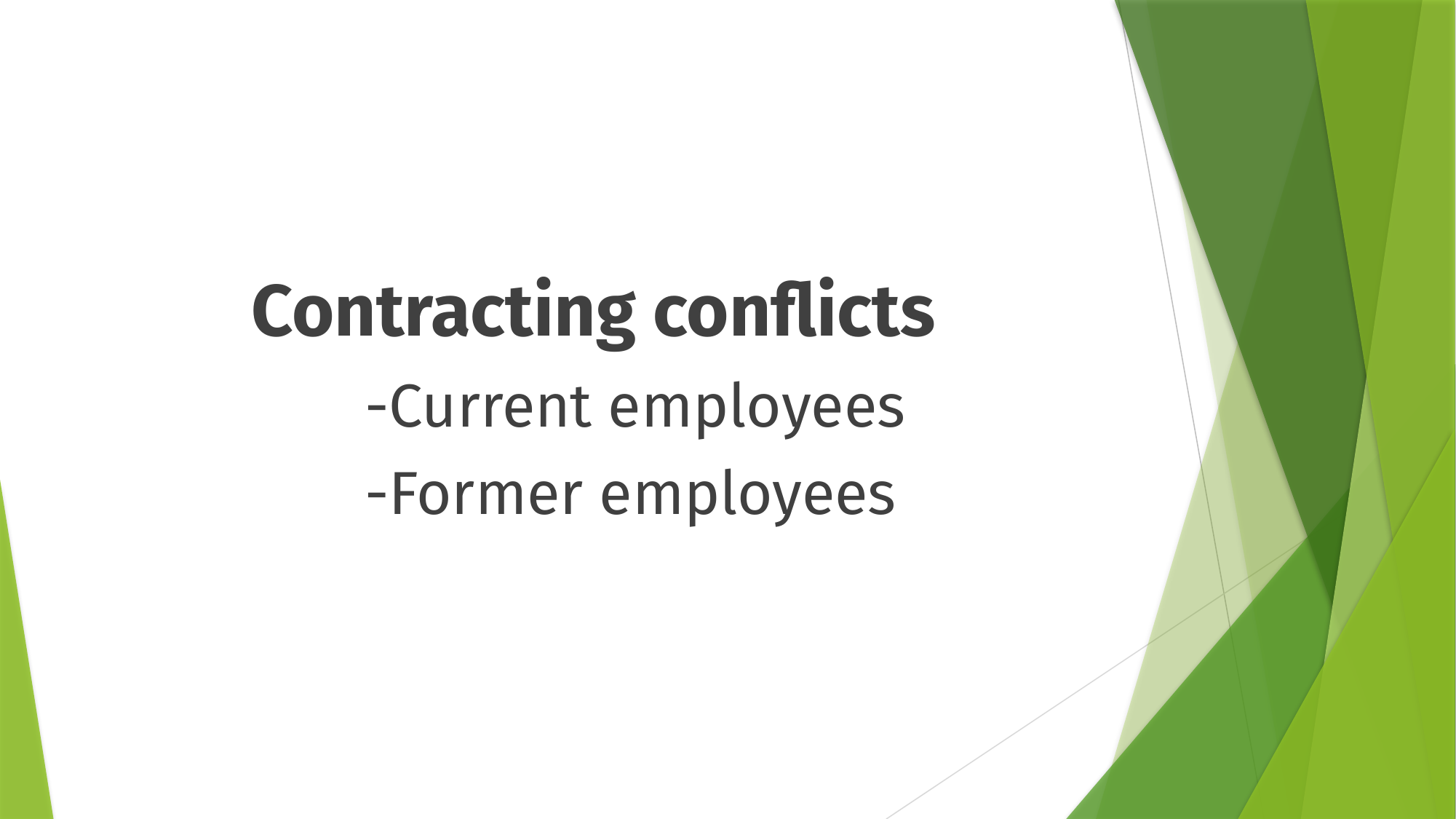

#
Contracting conflicts
-Current employees
-Former employees